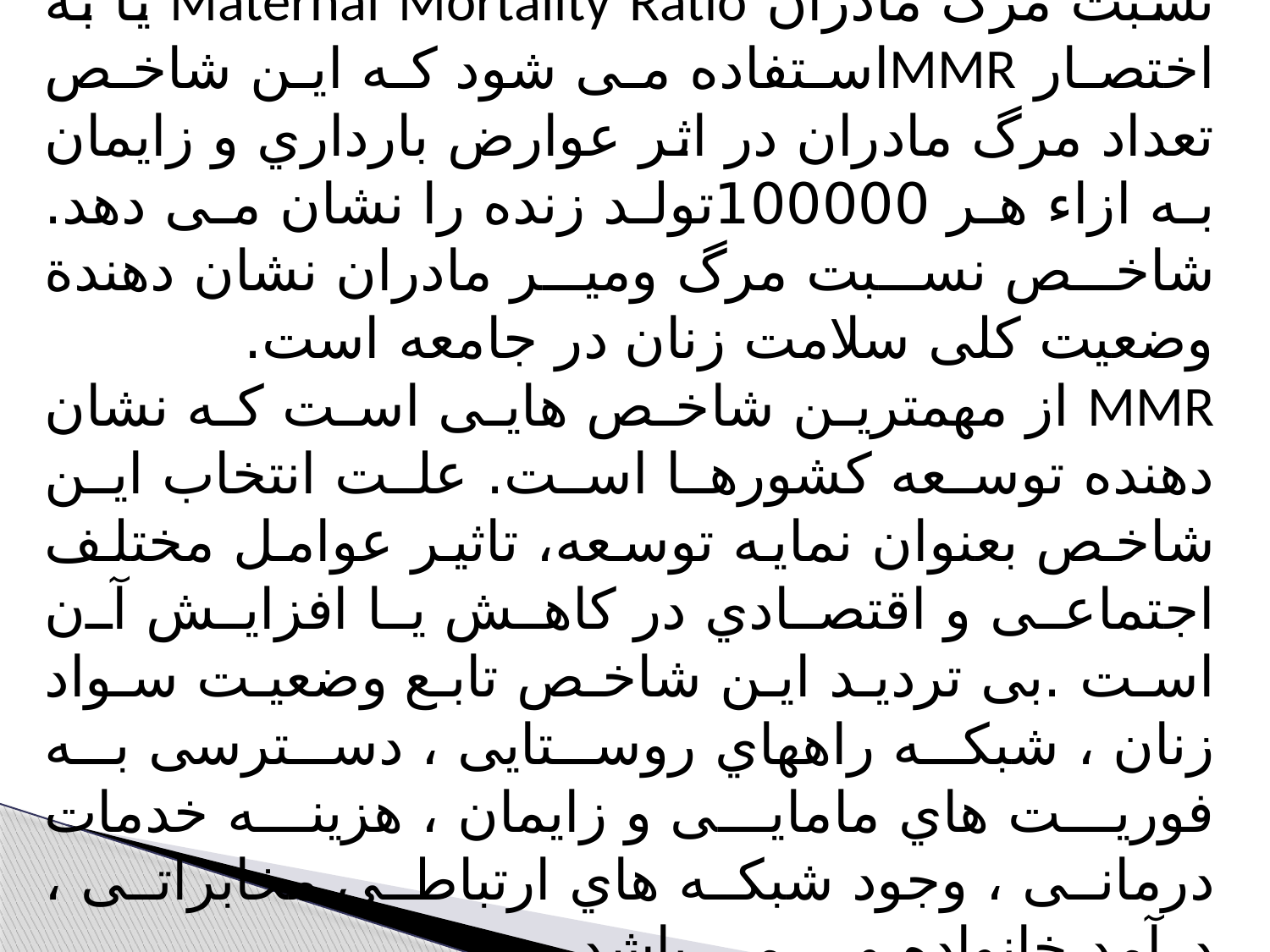

براي اندازه گیري مرگ مادر از شاخصی به نام نسبت مرگ مادران Maternal Mortality Ratio یا به اختصار MMRاستفاده می شود که این شاخص تعداد مرگ مادران در اثر عوارض بارداري و زایمان به ازاء هر 100000تولد زنده را نشان می دهد. شاخص نسبت مرگ ومیر مادران نشان دهندة وضعیت کلی سلامت زنان در جامعه است.
MMR از مهمترین شاخص هایی است که نشان دهنده توسعه کشورها است. علت انتخاب این شاخص بعنوان نمایه توسعه، تاثیر عوامل مختلف اجتماعی و اقتصادي در کاهش یا افزایش آن است .بی تردید این شاخص تابع وضعیت سواد زنان ، شبکه راههاي روستایی ، دسترسی به فوریت هاي مامایی و زایمان ، هزینه خدمات درمانی ، وجود شبکه هاي ارتباطی مخابراتی ، درآمد خانواده و... می باشد.